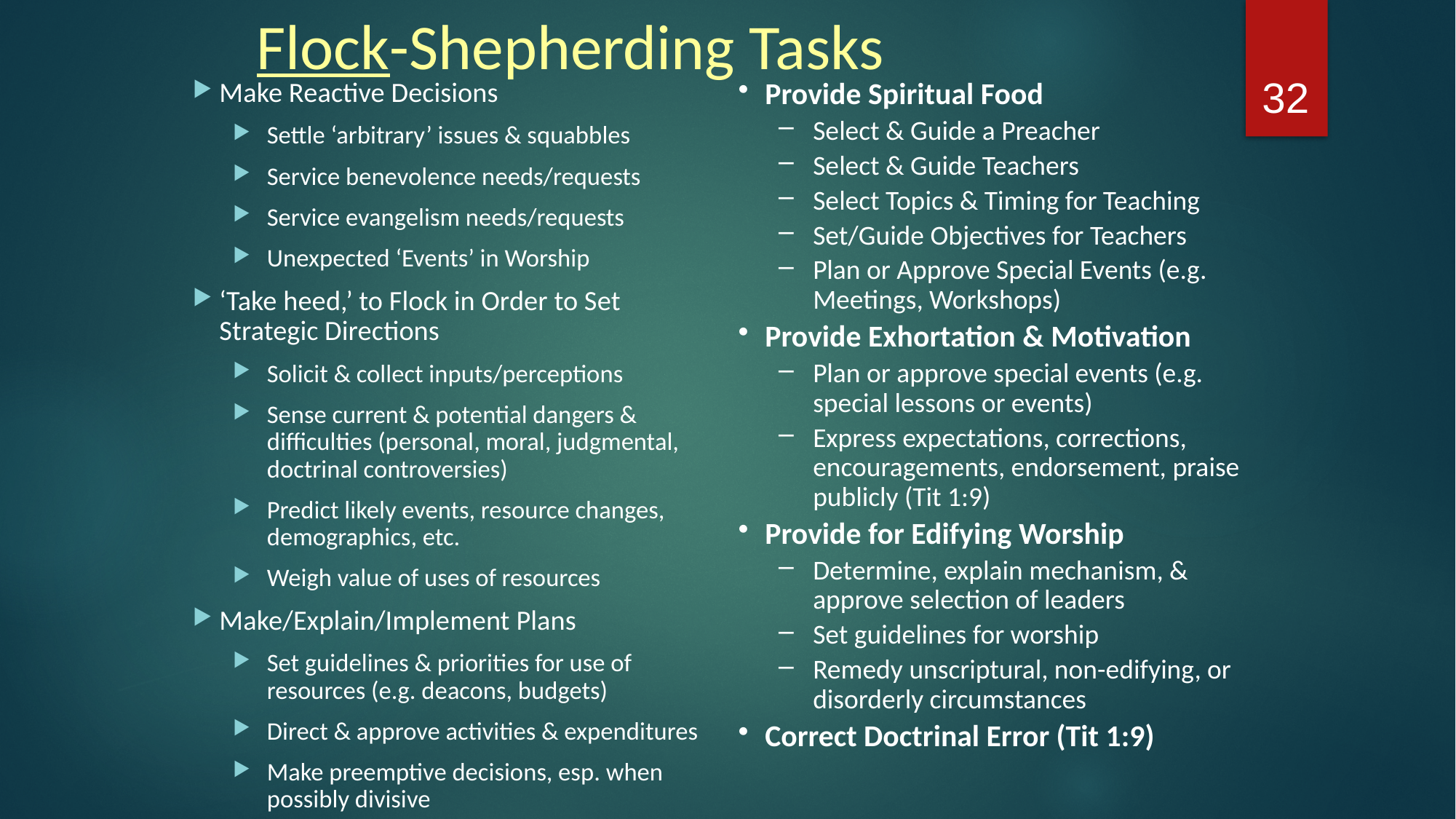

# Flock-Shepherding Tasks
32
Make Reactive Decisions
Settle ‘arbitrary’ issues & squabbles
Service benevolence needs/requests
Service evangelism needs/requests
Unexpected ‘Events’ in Worship
‘Take heed,’ to Flock in Order to Set Strategic Directions
Solicit & collect inputs/perceptions
Sense current & potential dangers & difficulties (personal, moral, judgmental, doctrinal controversies)
Predict likely events, resource changes, demographics, etc.
Weigh value of uses of resources
Make/Explain/Implement Plans
Set guidelines & priorities for use of resources (e.g. deacons, budgets)
Direct & approve activities & expenditures
Make preemptive decisions, esp. when possibly divisive
Provide Spiritual Food
Select & Guide a Preacher
Select & Guide Teachers
Select Topics & Timing for Teaching
Set/Guide Objectives for Teachers
Plan or Approve Special Events (e.g. Meetings, Workshops)
Provide Exhortation & Motivation
Plan or approve special events (e.g. special lessons or events)
Express expectations, corrections, encouragements, endorsement, praise publicly (Tit 1:9)
Provide for Edifying Worship
Determine, explain mechanism, & approve selection of leaders
Set guidelines for worship
Remedy unscriptural, non-edifying, or disorderly circumstances
Correct Doctrinal Error (Tit 1:9)